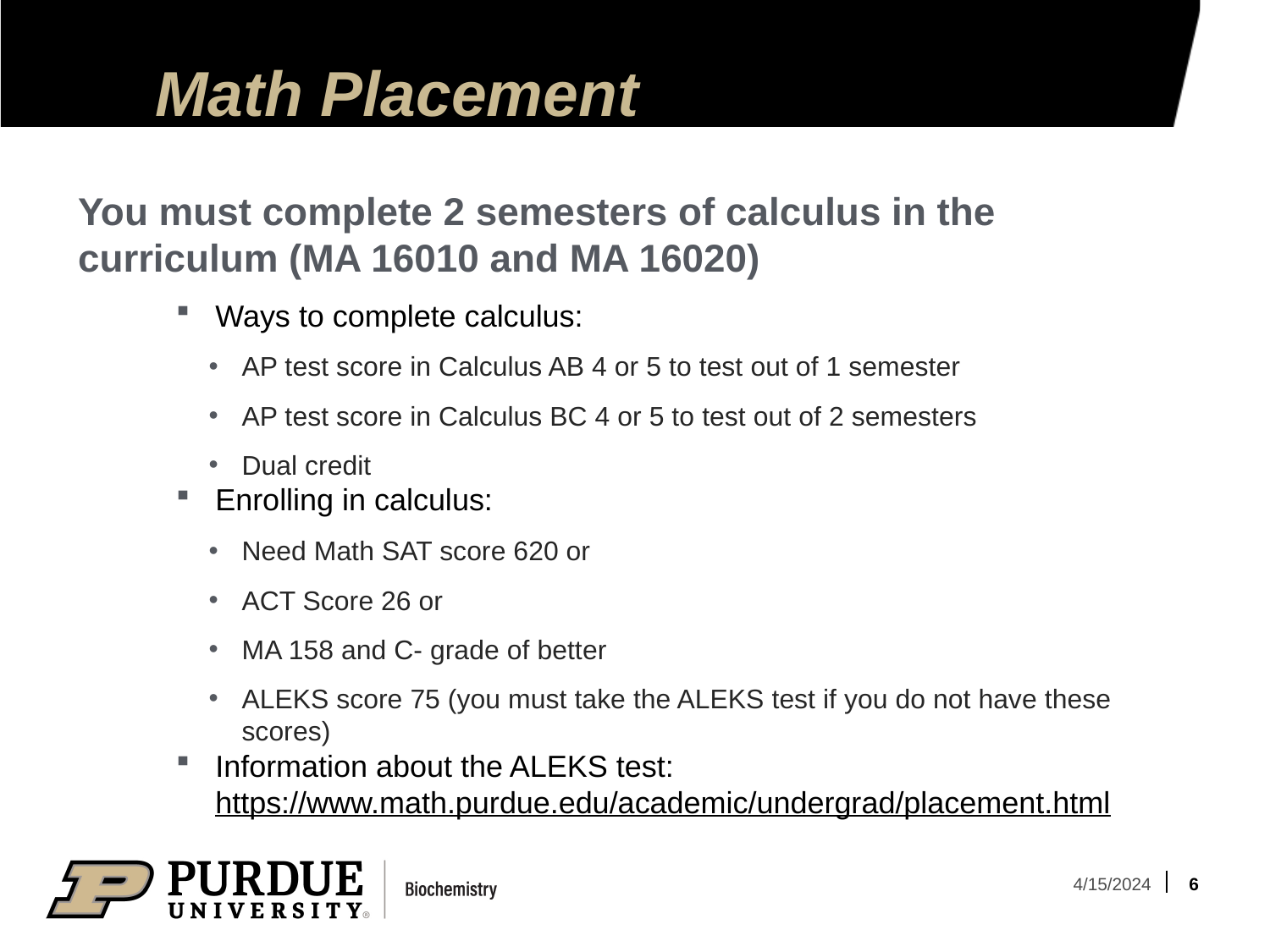

# Math Placement
You must complete 2 semesters of calculus in the curriculum (MA 16010 and MA 16020)

Ways to complete calculus:
AP test score in Calculus AB 4 or 5 to test out of 1 semester
AP test score in Calculus BC 4 or 5 to test out of 2 semesters
Dual credit
Enrolling in calculus:
Need Math SAT score 620 or
ACT Score 26 or
MA 158 and C- grade of better
ALEKS score 75 (you must take the ALEKS test if you do not have these scores)
Information about the ALEKS test:  https://www.math.purdue.edu/academic/undergrad/placement.html

6
4/15/2024